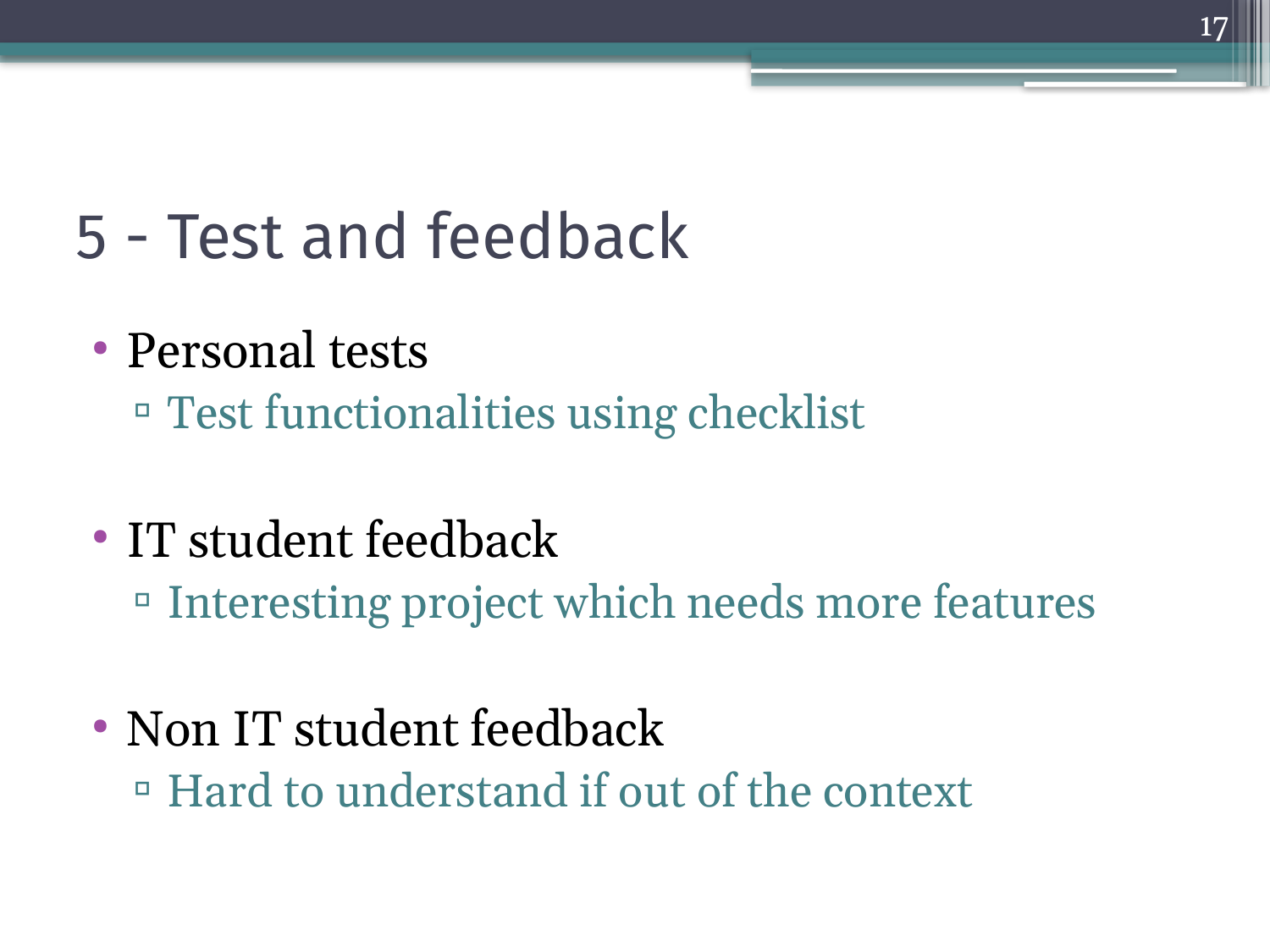

17
# 5 - Test and feedback
Personal tests
Test functionalities using checklist

IT student feedback
Interesting project which needs more features

Non IT student feedback
Hard to understand if out of the context